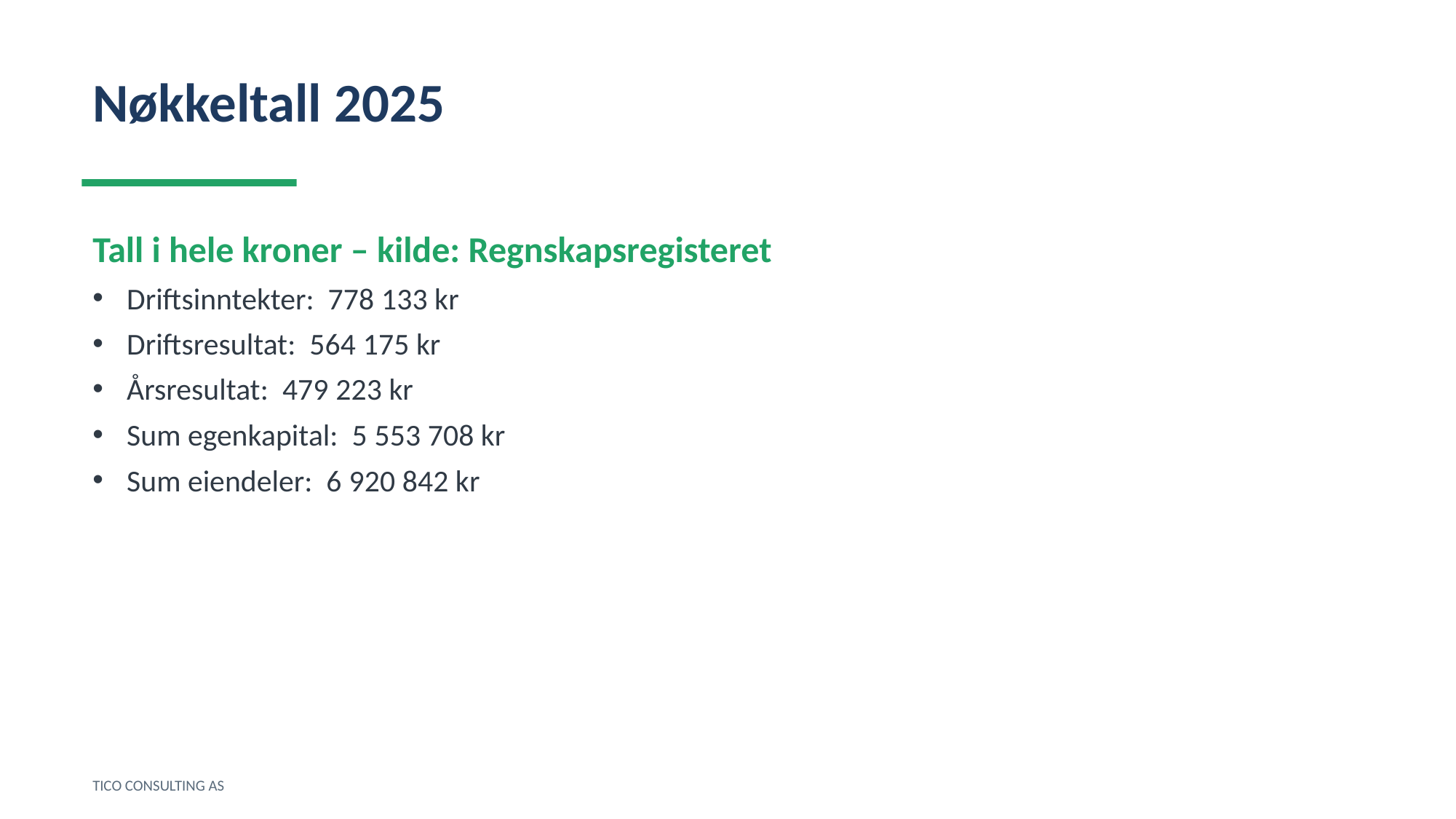

Nøkkeltall 2025

Tall i hele kroner – kilde: Regnskapsregisteret
Driftsinntekter:  778 133 kr
Driftsresultat:  564 175 kr
Årsresultat:  479 223 kr
Sum egenkapital:  5 553 708 kr
Sum eiendeler:  6 920 842 kr
TICO CONSULTING AS